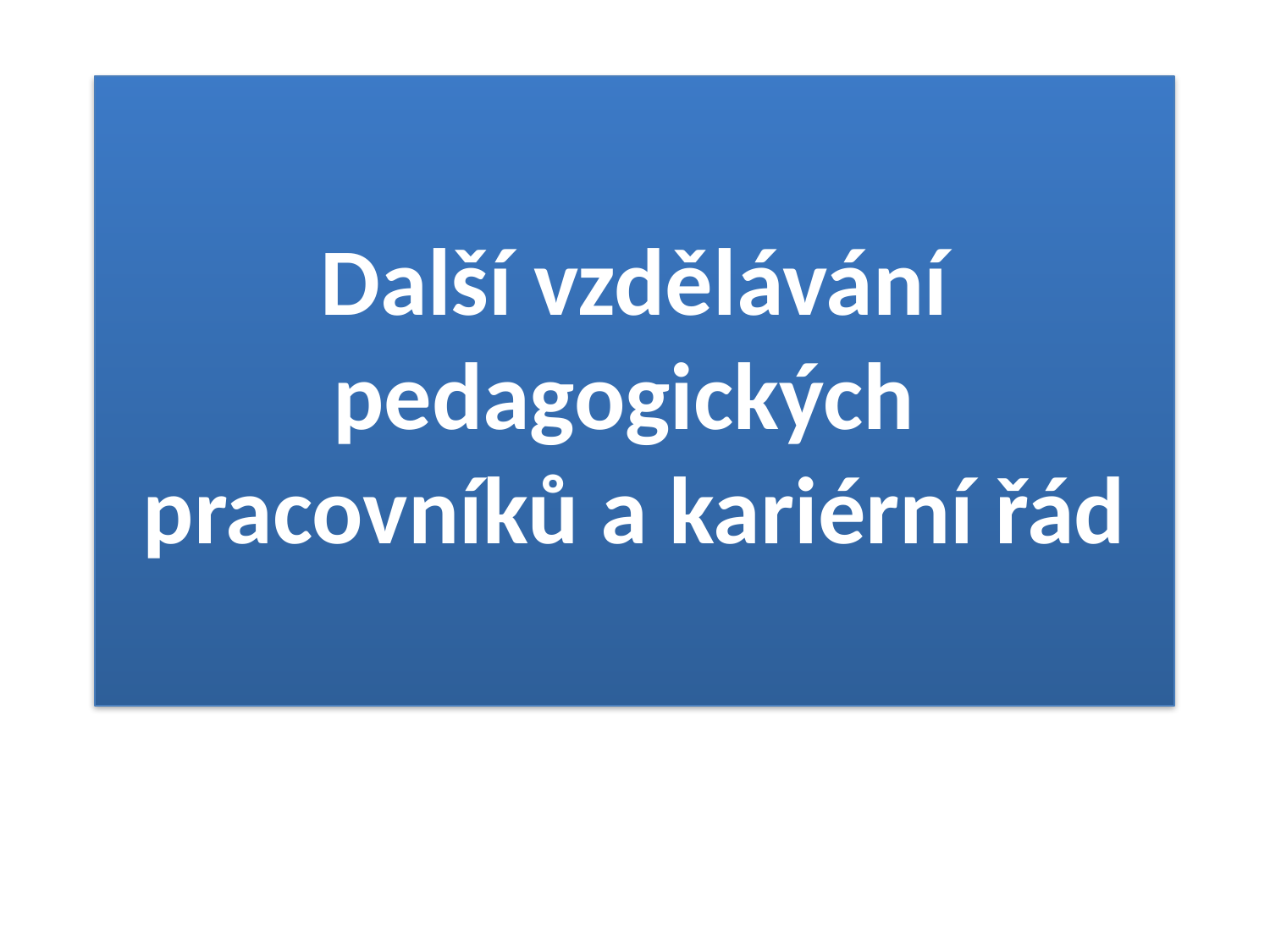

# Další vzdělávání pedagogických  pracovníků a kariérní řád